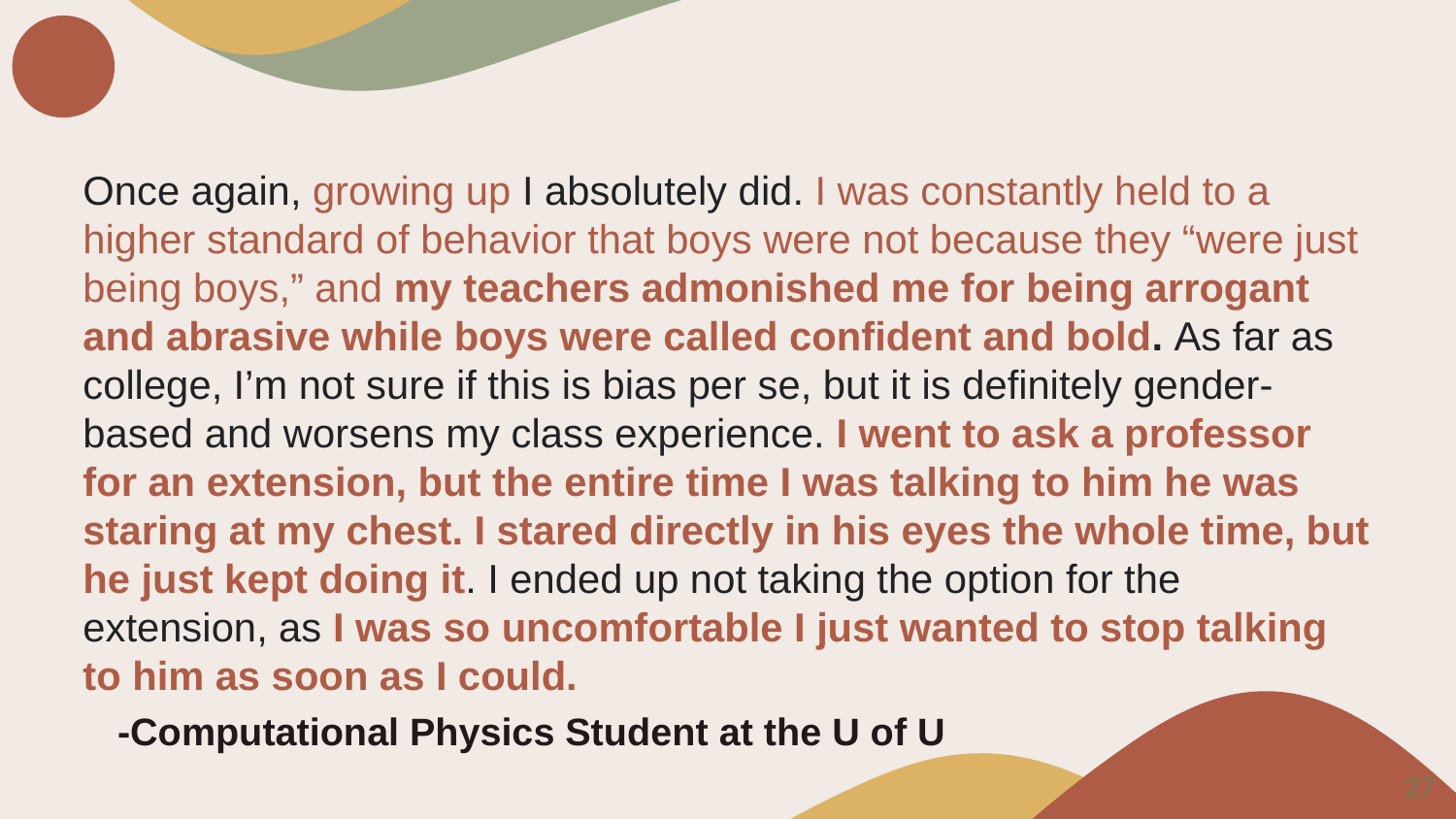

Once again, growing up I absolutely did. I was constantly held to a higher standard of behavior that boys were not because they “were just being boys,” and my teachers admonished me for being arrogant and abrasive while boys were called confident and bold. As far as college, I’m not sure if this is bias per se, but it is definitely gender-based and worsens my class experience. I went to ask a professor for an extension, but the entire time I was talking to him he was staring at my chest. I stared directly in his eyes the whole time, but he just kept doing it. I ended up not taking the option for the extension, as I was so uncomfortable I just wanted to stop talking to him as soon as I could.
# -Computational Physics Student at the U of U

27